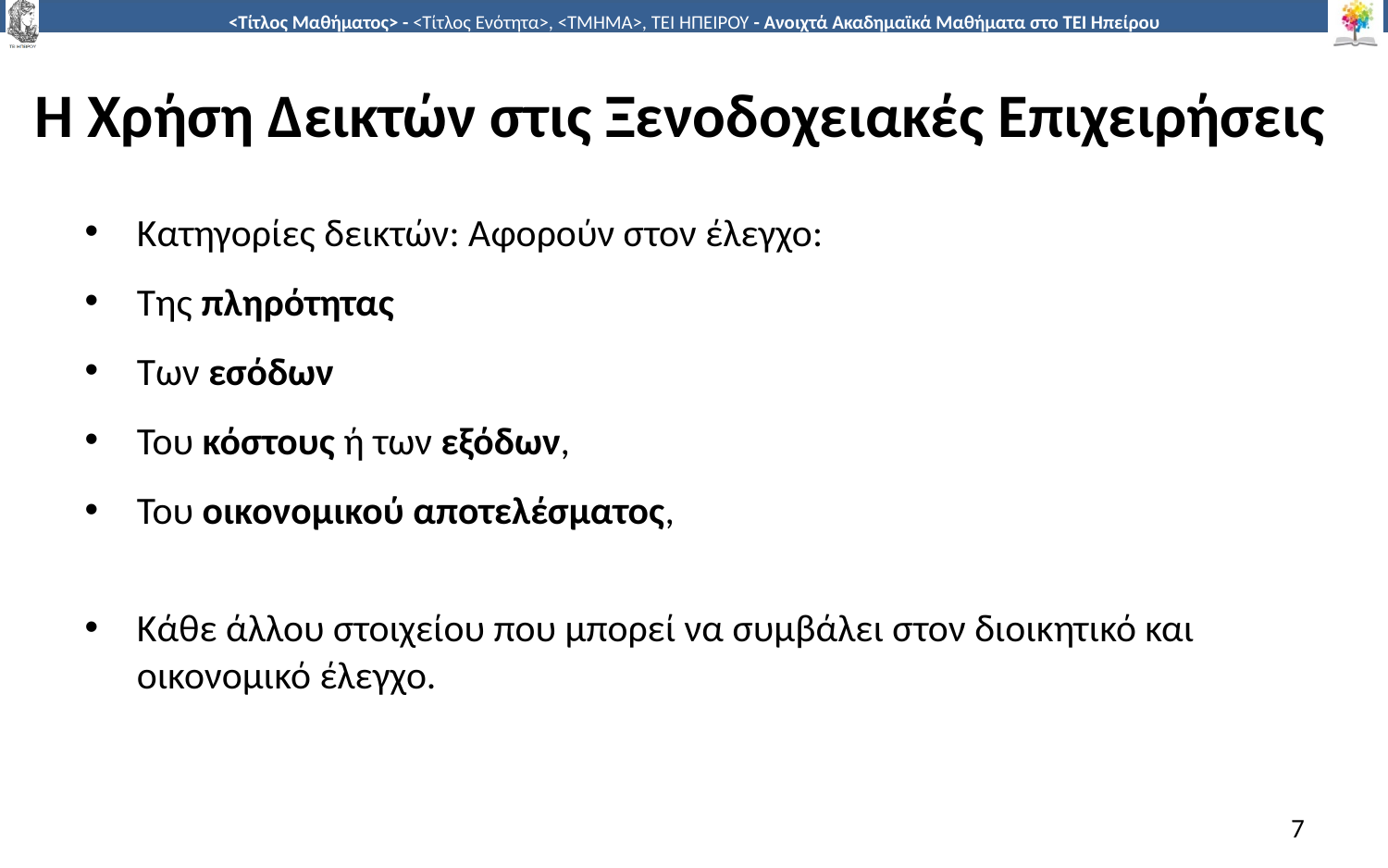

# Η Χρήση Δεικτών στις Ξενοδοχειακές Επιχειρήσεις
Κατηγορίες δεικτών: Aφορούν στον έλεγχο:
Της πληρότητας
Των εσόδων
Του κόστους ή των εξόδων,
Του οικονομικού αποτελέσματος,

Κάθε άλλου στοιχείου που μπορεί να συμβάλει στον διοικητικό και οικονομικό έλεγχο.

7